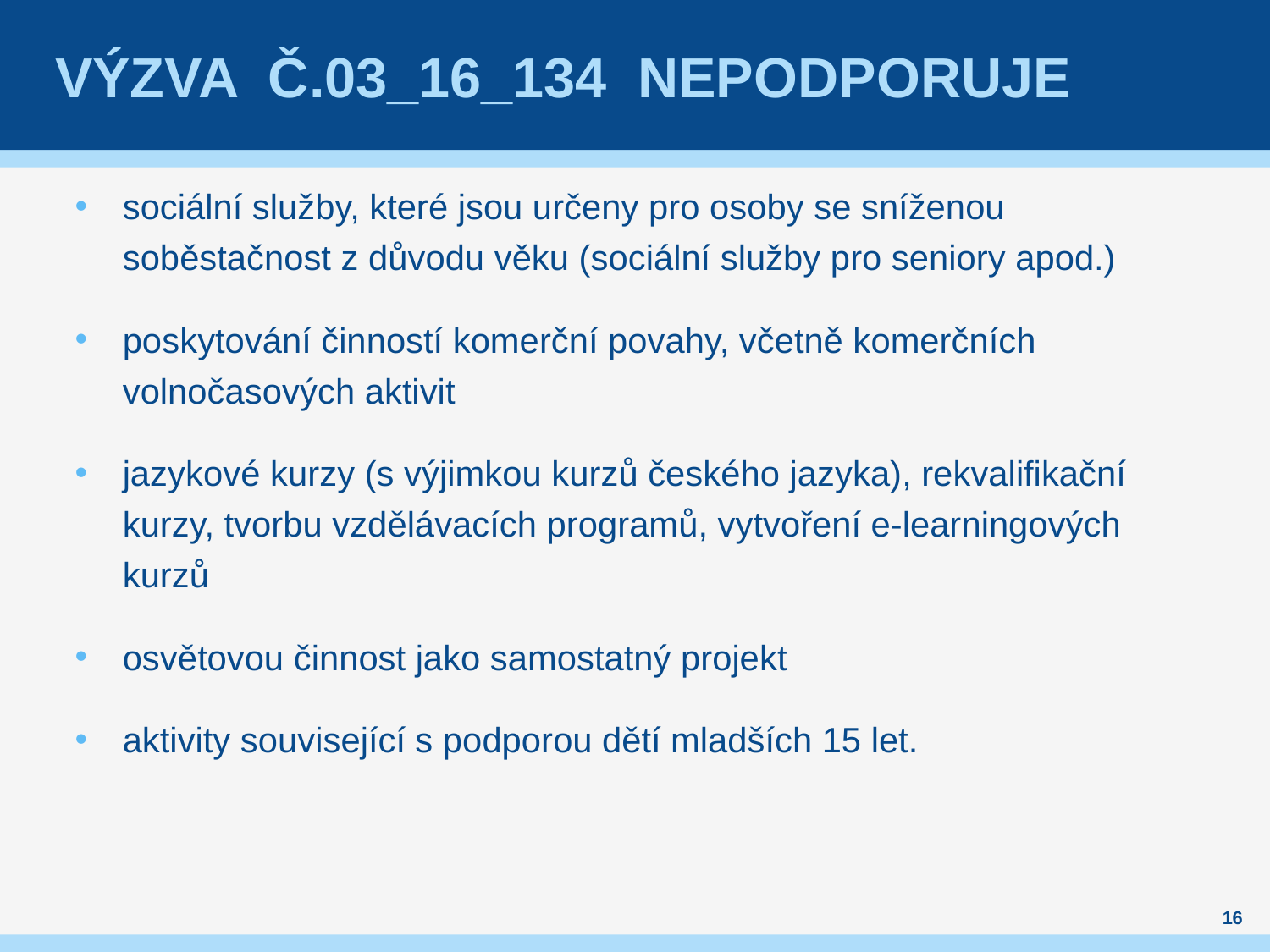

# Výzva  č.03_16_134  nepodporuje
sociální služby, které jsou určeny pro osoby se sníženou soběstačnost z důvodu věku (sociální služby pro seniory apod.)
poskytování činností komerční povahy, včetně komerčních volnočasových aktivit
jazykové kurzy (s výjimkou kurzů českého jazyka), rekvalifikační kurzy, tvorbu vzdělávacích programů, vytvoření e-learningových kurzů
osvětovou činnost jako samostatný projekt
aktivity související s podporou dětí mladších 15 let.

16